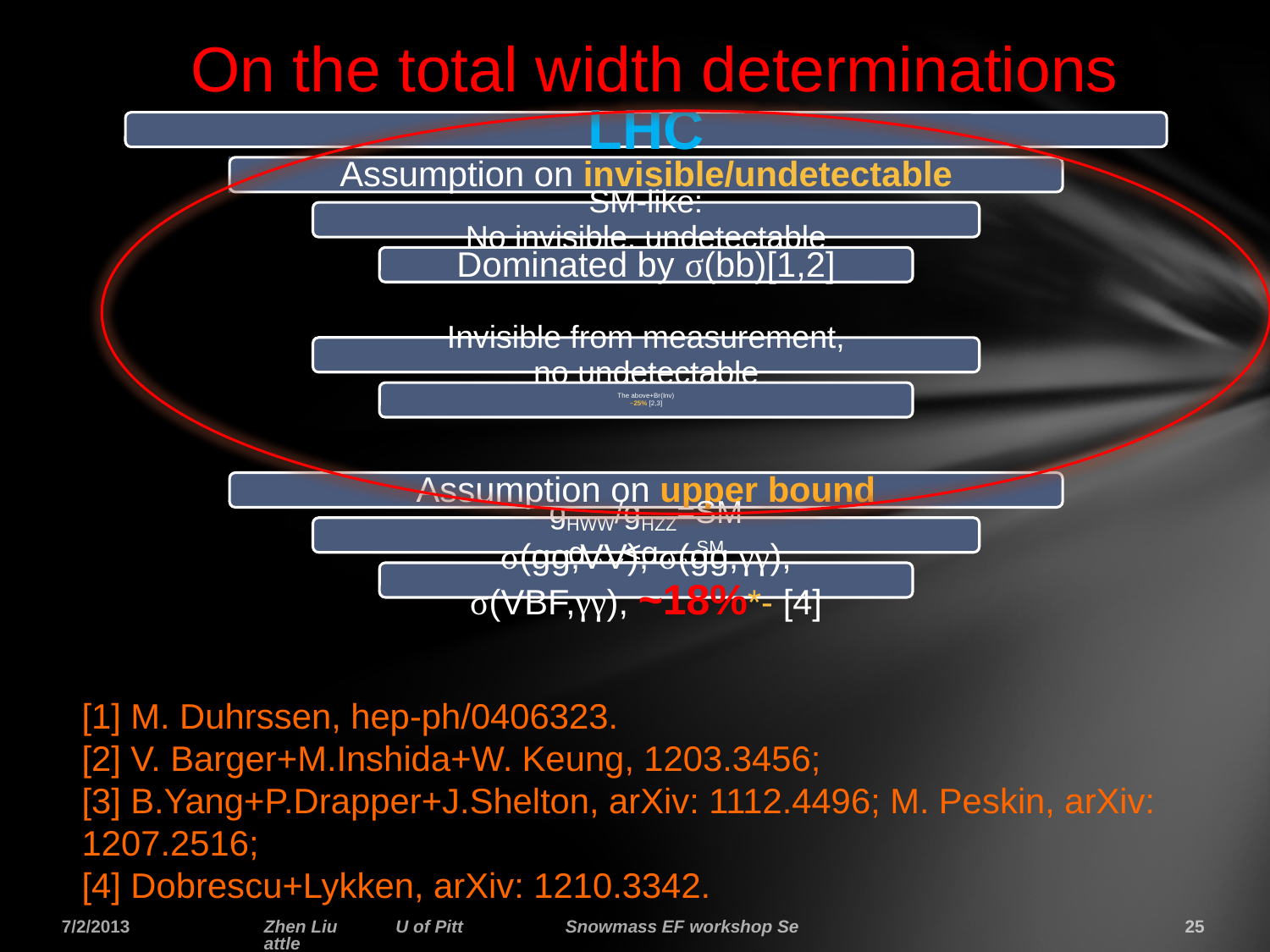

On the total width determinations

LHC
Assumption on invisible/undetectable
SM-like:
No invisible, undetectable
Invisible from measurement,
no undetectable
Assumption on upper bound
Dominated by σ(bb)[1,2]
The above+Br(Inv)
~25% [2,3]
σ(gg,VV), σ(gg,γγ),
σ(VBF,γγ), ~18%*- [4]
gHWW/gHZZ=SM
[1] M. Duhrssen, hep-ph/0406323.
[2] V. Barger+M.Inshida+W. Keung, 1203.3456;
[3] B.Yang+P.Drapper+J.Shelton, arXiv: 1112.4496; M. Peskin, arXiv: 1207.2516;
[4] Dobrescu+Lykken, arXiv: 1210.3342.

7/2/2013
Zhen Liu            U of Pitt                     Snowmass EF workshop Seattle
25